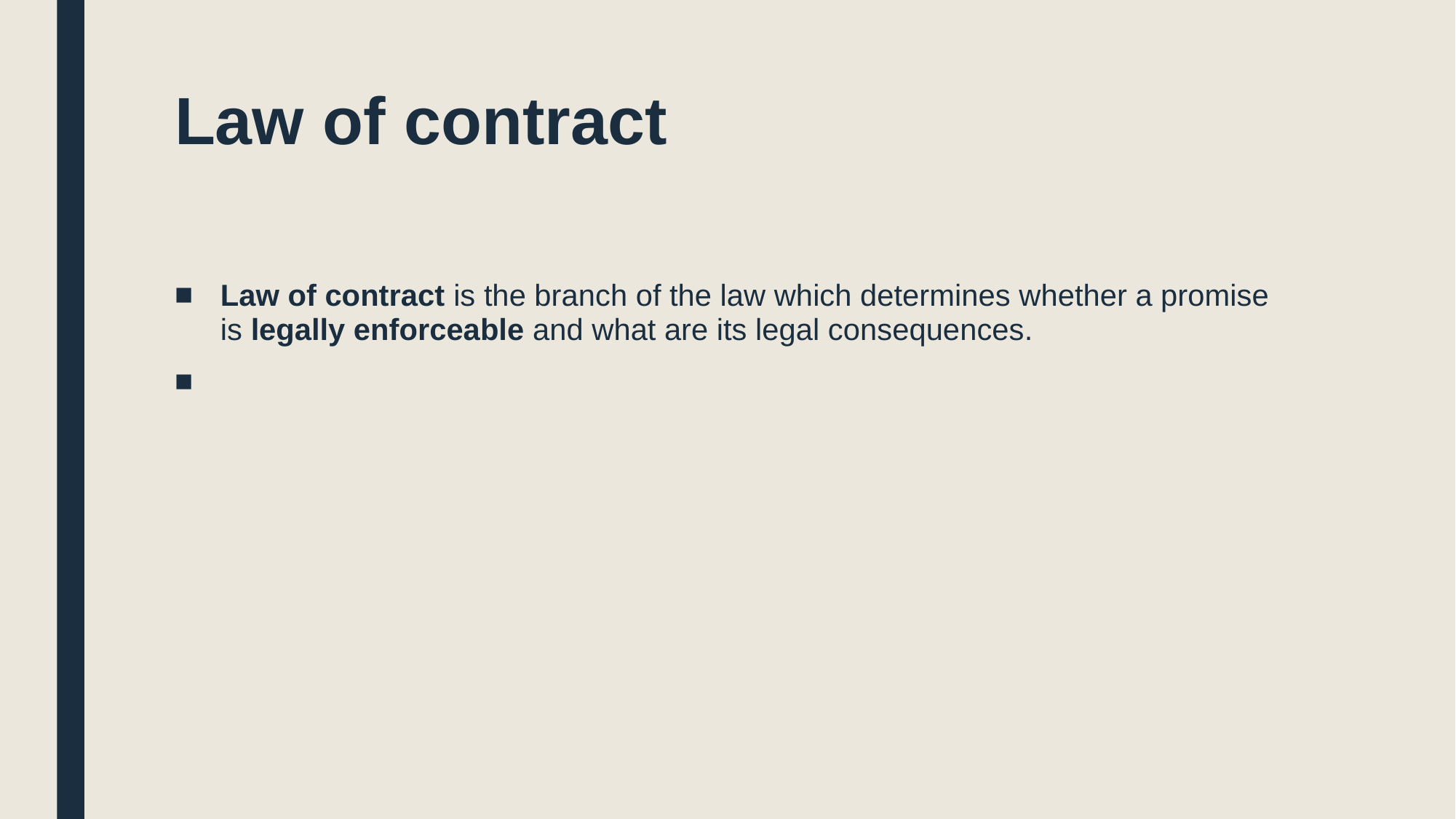

# Law of contract
Law of contract is the branch of the law which determines whether a promise is legally enforceable and what are its legal consequences.